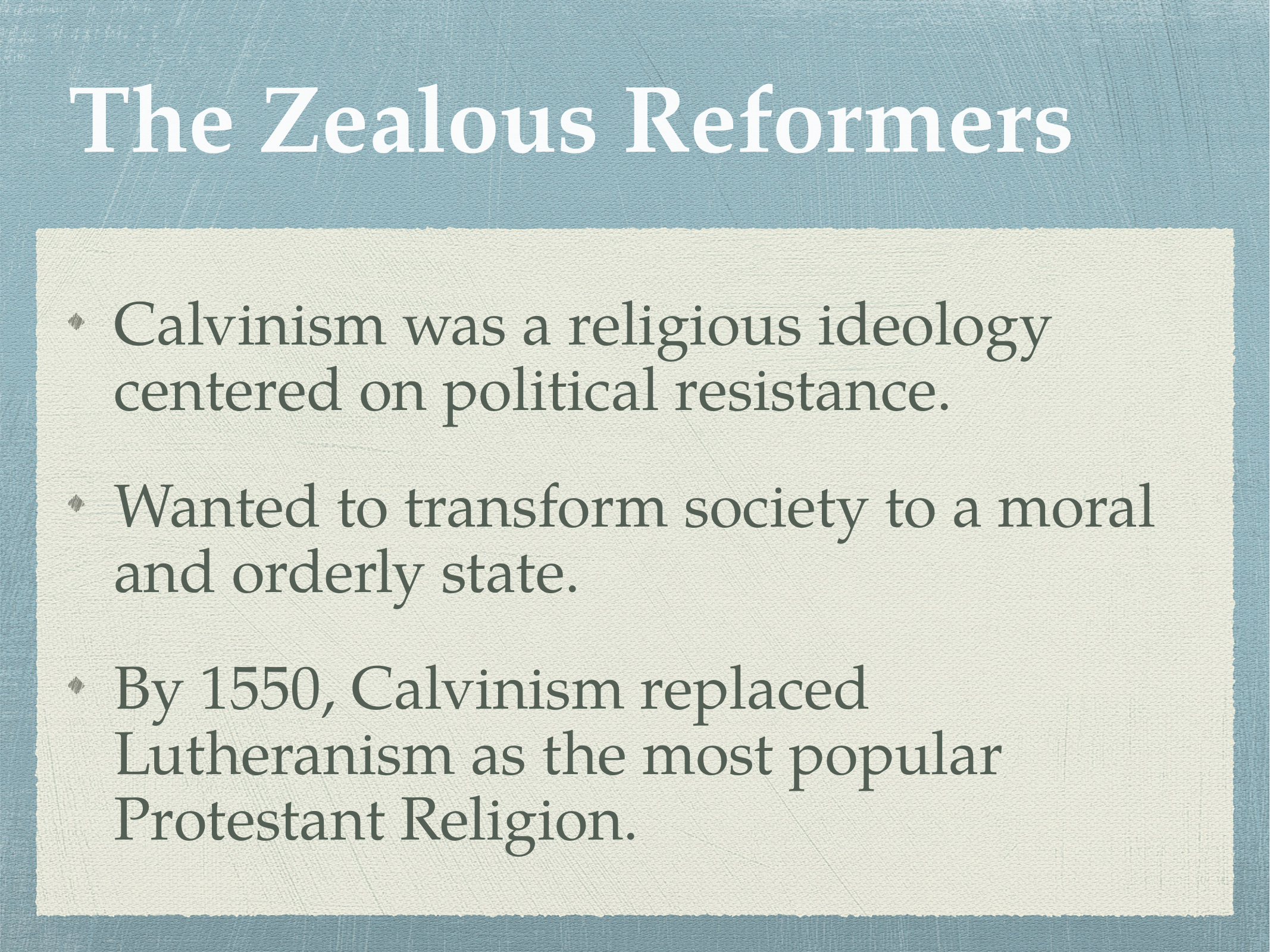

# The Zealous Reformers
Calvinism was a religious ideology centered on political resistance.
Wanted to transform society to a moral and orderly state.
By 1550, Calvinism replaced Lutheranism as the most popular Protestant Religion.